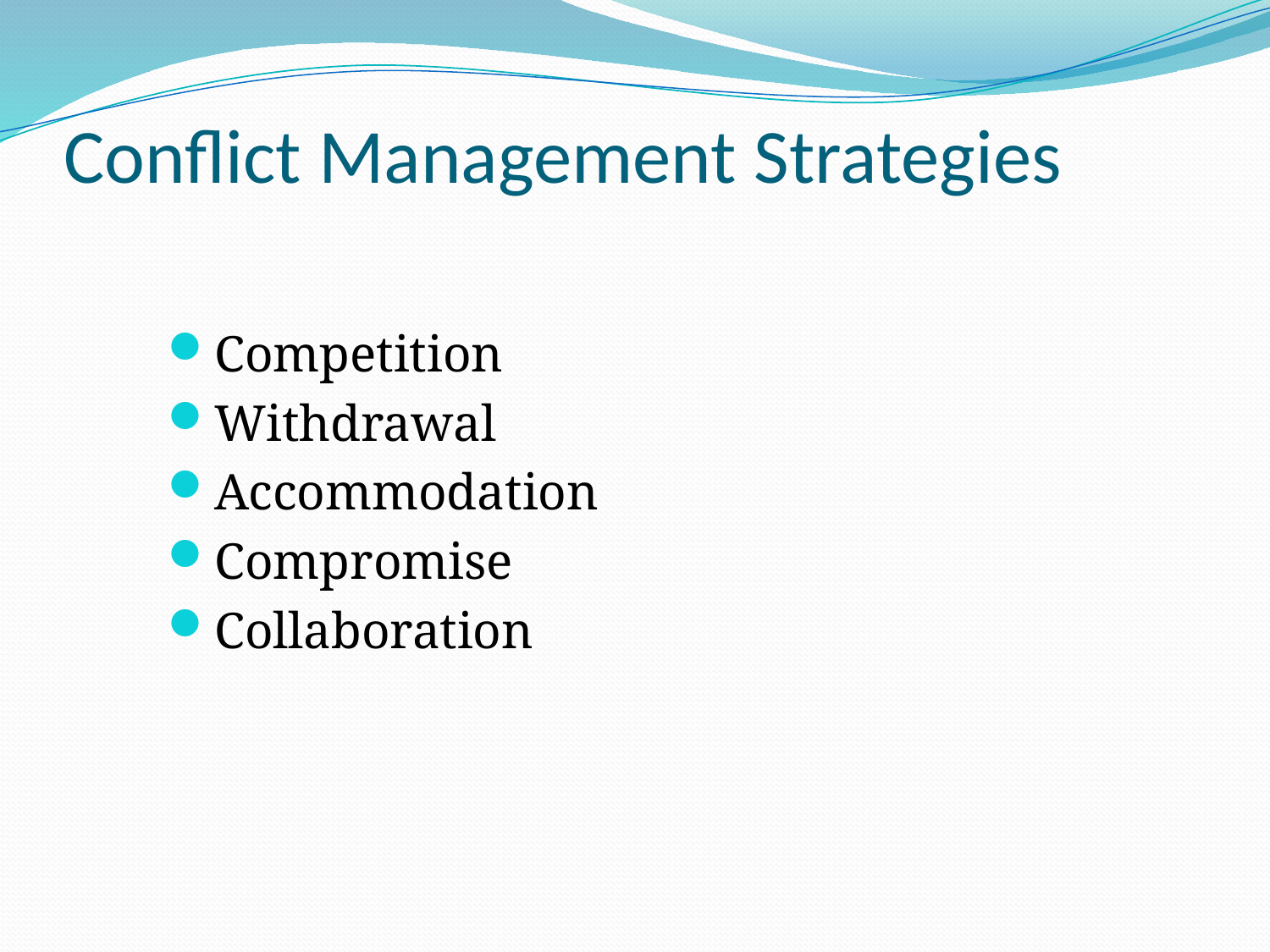

# Conflict Management Strategies
Competition
Withdrawal
Accommodation
Compromise
Collaboration